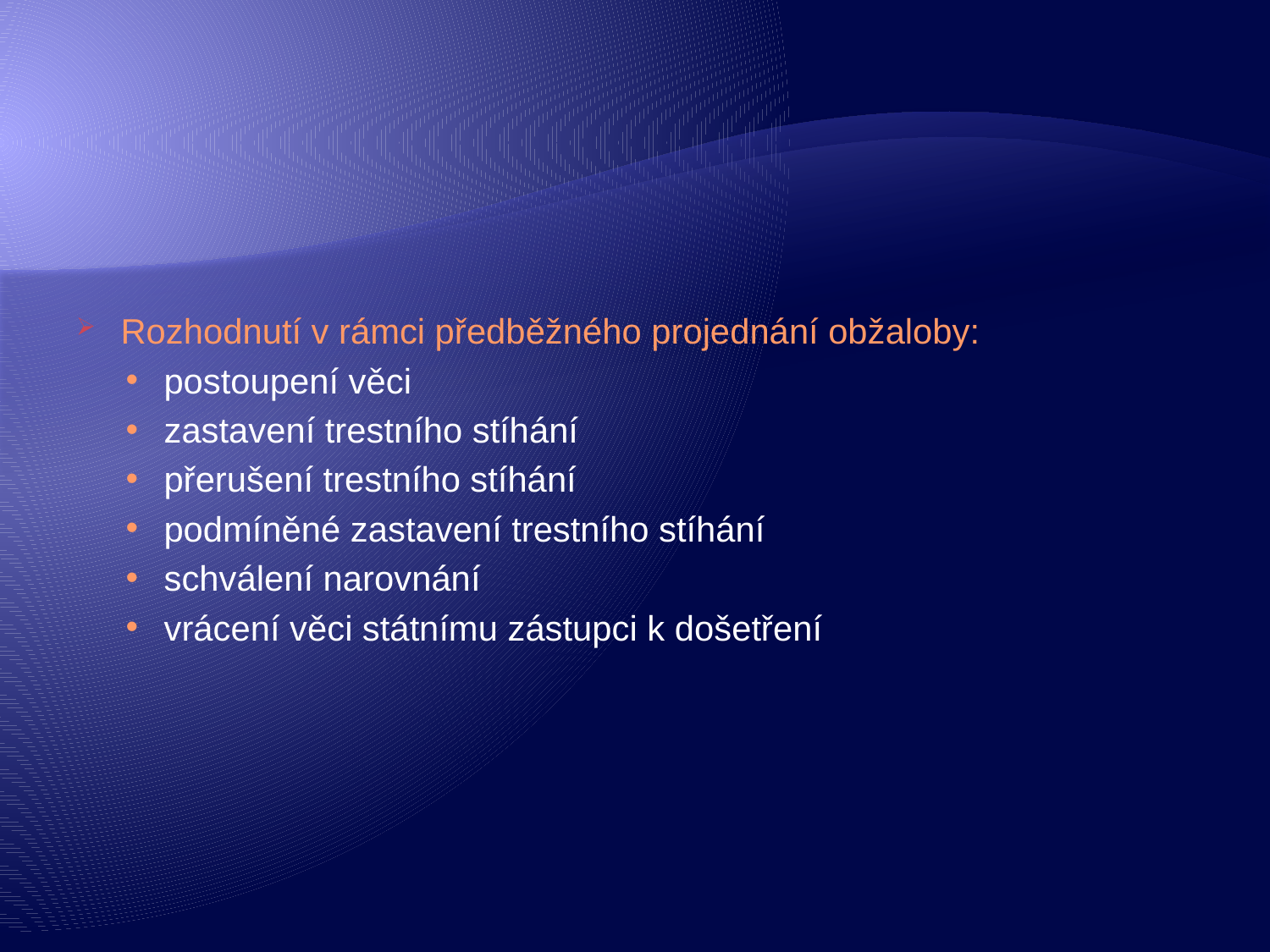

Rozhodnutí v rámci předběžného projednání obžaloby:
postoupení věci
zastavení trestního stíhání
přerušení trestního stíhání
podmíněné zastavení trestního stíhání
schválení narovnání
vrácení věci státnímu zástupci k došetření